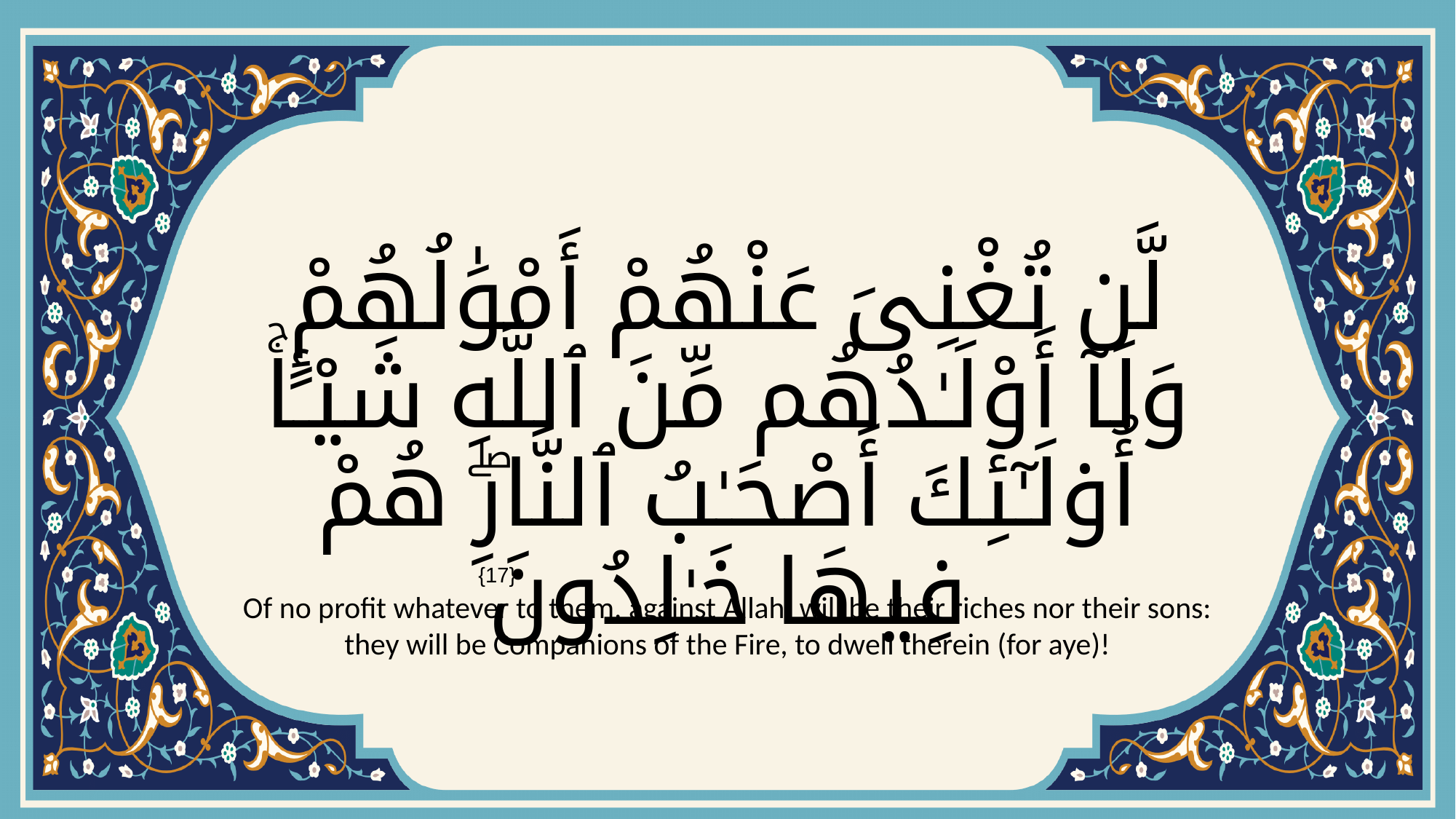

# لَّن تُغْنِىَ عَنْهُمْ أَمْوَٰلُهُمْ وَلَآ أَوْلَـٰدُهُم مِّنَ ٱللَّهِ شَيْـًٔاۚ أُو۟لَـٰٓئِكَ أَصْحَـٰبُ ٱلنَّارِۖ هُمْ فِيهَا خَـٰلِدُونَ
{17}
Of no profit whatever to them, against Allah, will be their riches nor their sons: they will be Companions of the Fire, to dwell therein (for aye)!